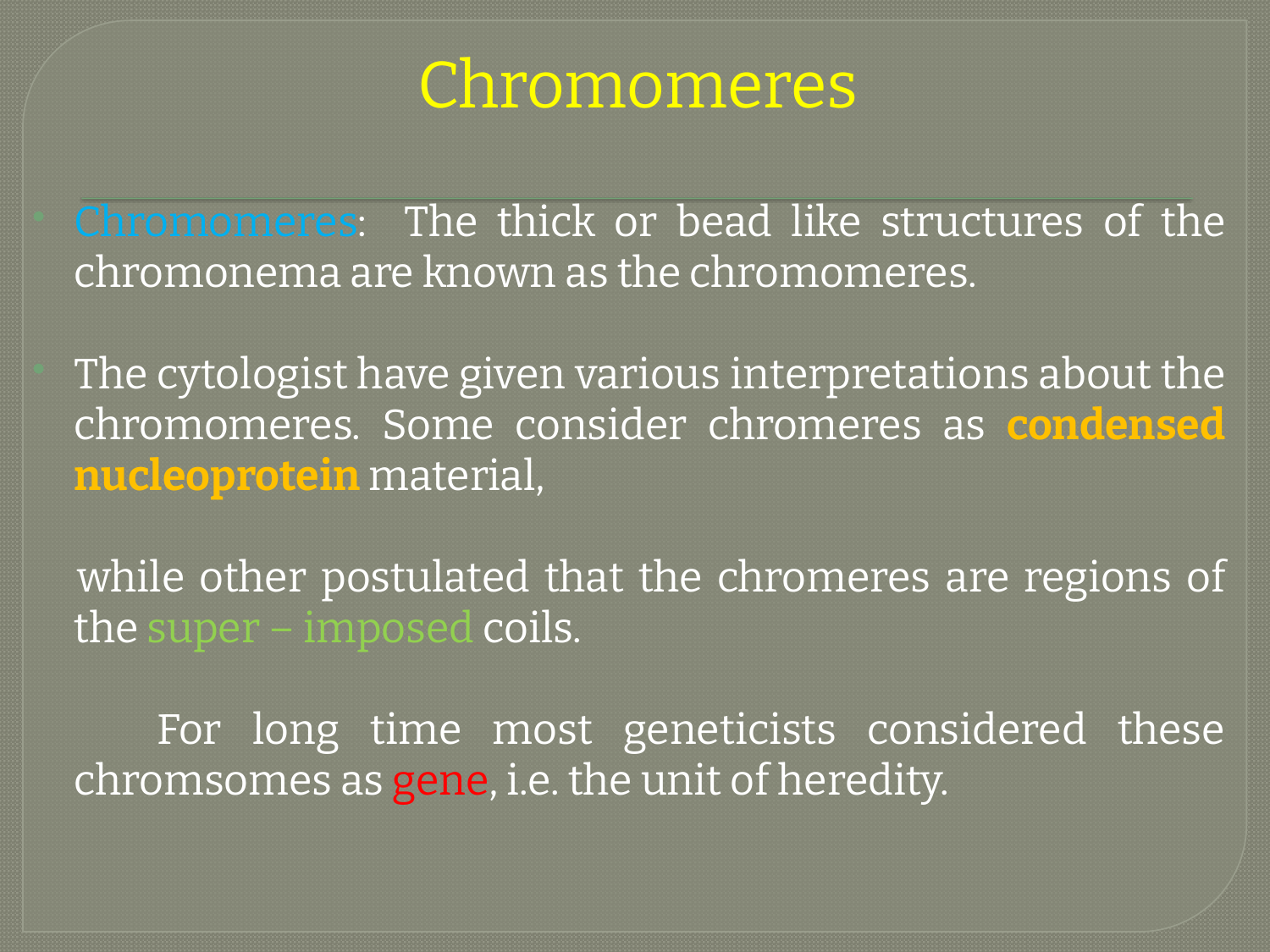

# Chromomeres

Chromomeres:  The thick or bead like structures of the chromonema are known as the chromomeres.

The cytologist have given various interpretations about the chromomeres. Some consider chromeres as condensed nucleoprotein material,

   while other postulated that the chromeres are regions of the super – imposed coils.

    For long time most geneticists considered these chromsomes as gene, i.e. the unit of heredity.